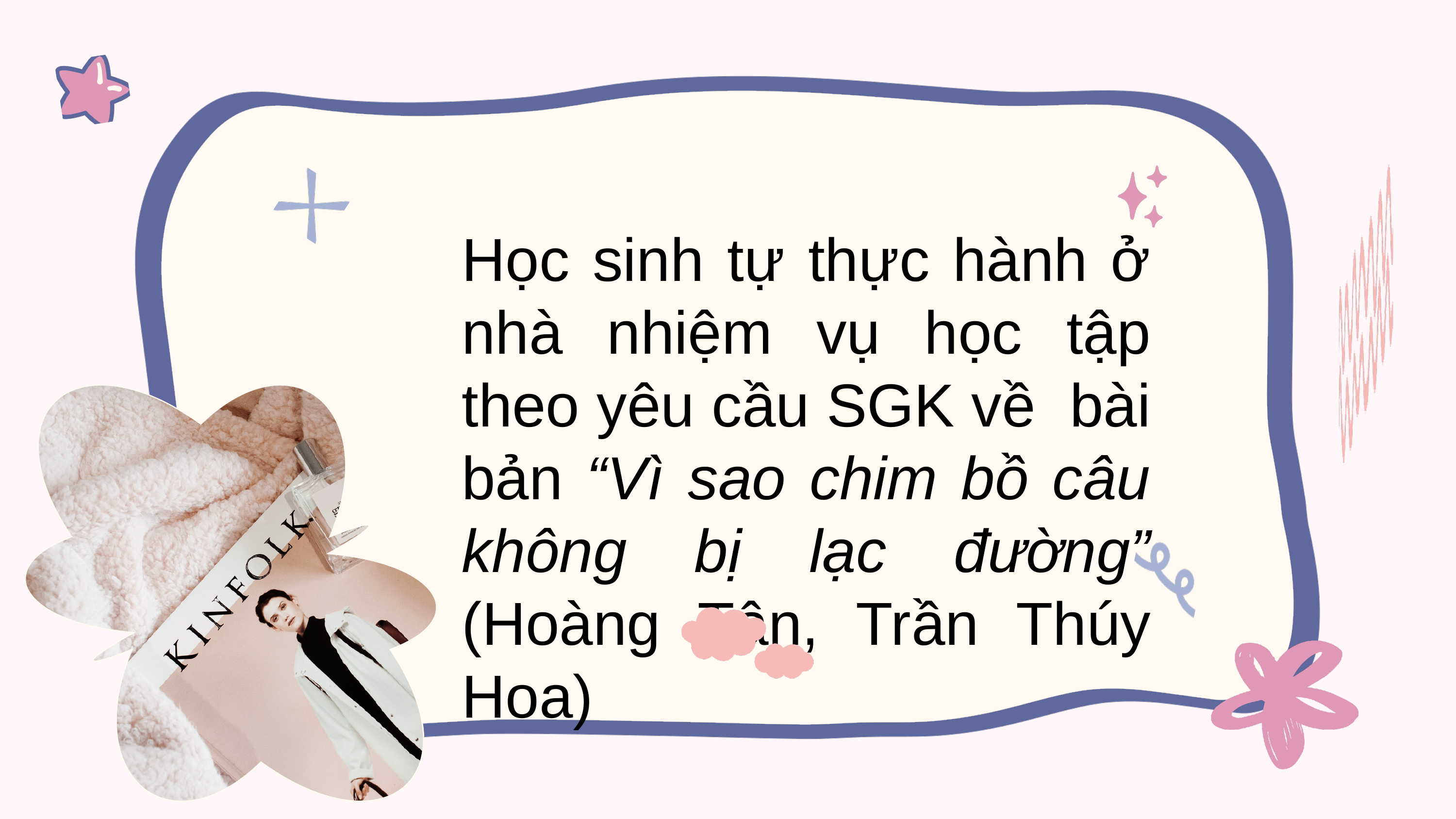

Học sinh tự thực hành ở nhà nhiệm vụ học tập theo yêu cầu SGK về  bài bản “Vì sao chim bồ câu không bị lạc đường” (Hoàng Tân, Trần Thúy Hoa)